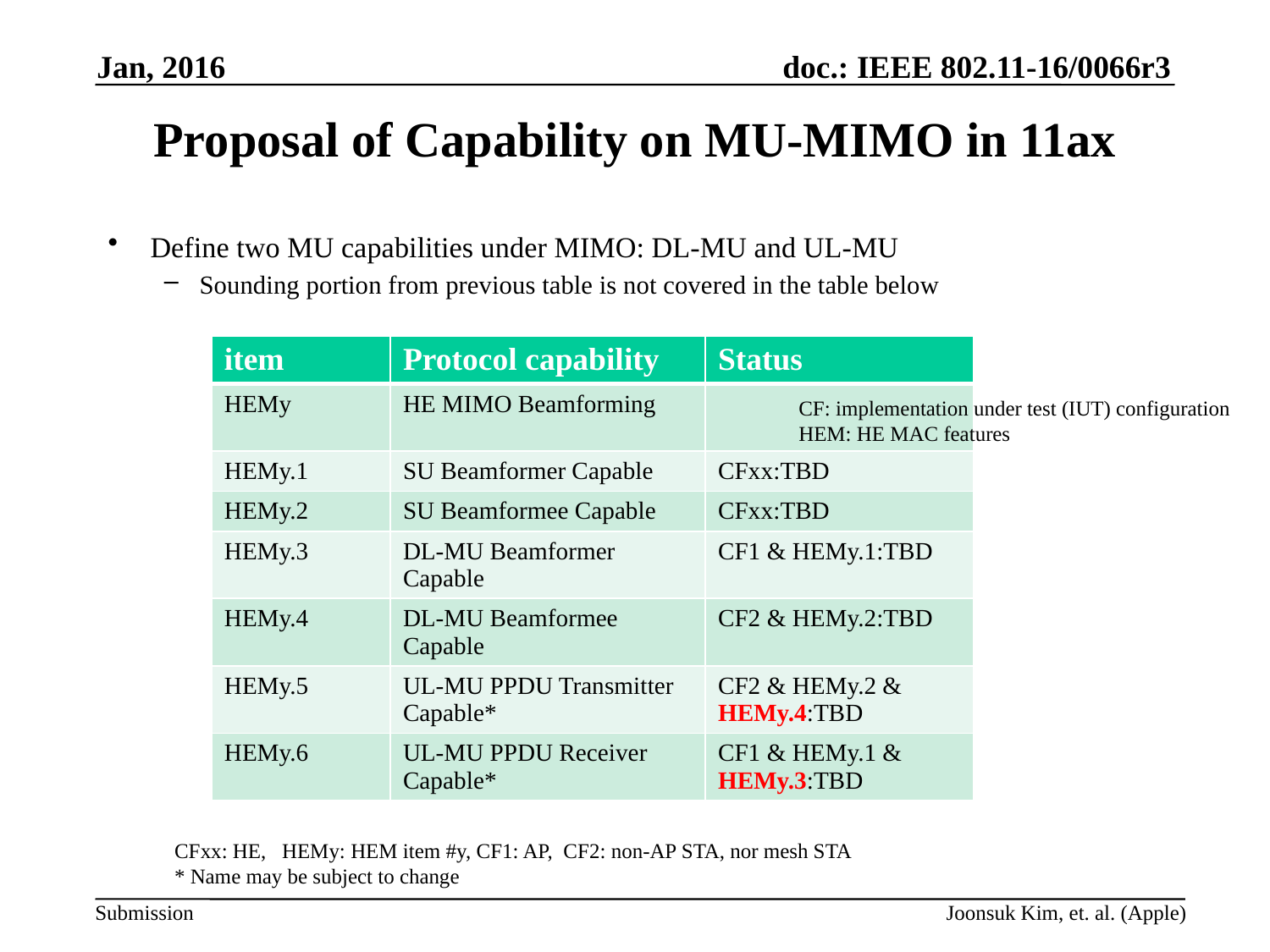

Jan, 2016
# Proposal of Capability on MU-MIMO in 11ax
Define two MU capabilities under MIMO: DL-MU and UL-MU
Sounding portion from previous table is not covered in the table below
| item | Protocol capability | Status |
| --- | --- | --- |
| HEMy | HE MIMO Beamforming |  |
| HEMy.1 | SU Beamformer Capable | CFxx:TBD |
| HEMy.2 | SU Beamformee Capable | CFxx:TBD |
| HEMy.3 | DL-MU Beamformer Capable | CF1 & HEMy.1:TBD |
| HEMy.4 | DL-MU Beamformee Capable | CF2 & HEMy.2:TBD |
| HEMy.5 | UL-MU PPDU Transmitter Capable\* | CF2 & HEMy.2 & HEMy.4:TBD |
| HEMy.6 | UL-MU PPDU Receiver Capable\* | CF1 & HEMy.1 & HEMy.3:TBD |
CF: implementation under test (IUT) configuration
HEM: HE MAC features
CFxx: HE,   HEMy: HEM item #y, CF1: AP,  CF2: non-AP STA, nor mesh STA
* Name may be subject to change
Joonsuk Kim, et. al. (Apple)